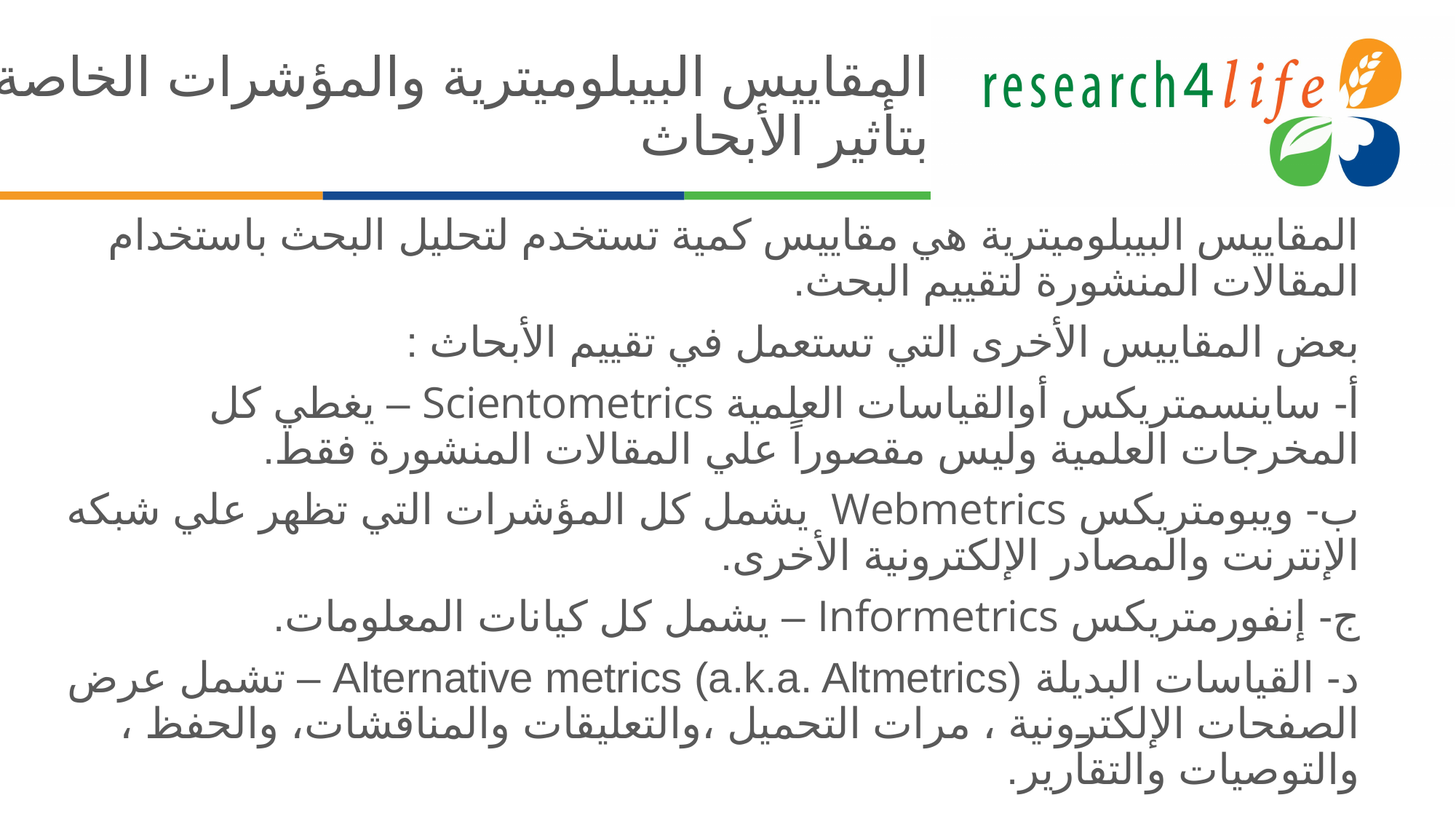

# المقاييس البيبلوميترية والمؤشرات الخاصة بتأثير الأبحاث
المقاييس البيبلوميترية هي مقاييس كمية تستخدم لتحليل البحث باستخدام المقالات المنشورة لتقييم البحث.
بعض المقاييس الأخرى التي تستعمل في تقييم الأبحاث :
أ- ساينسمتريكس أوالقياسات العلمية Scientometrics – يغطي كل المخرجات العلمية وليس مقصوراً علي المقالات المنشورة فقط.
ب- ويبومتريكس Webmetrics  يشمل كل المؤشرات التي تظهر علي شبكه الإنترنت والمصادر الإلكترونية الأخرى.
ج- إنفورمتريكس Informetrics – يشمل كل كيانات المعلومات.
د- القياسات البديلة Alternative metrics (a.k.a. Altmetrics) – تشمل عرض الصفحات الإلكترونية ، مرات التحميل ،والتعليقات والمناقشات، والحفظ ، والتوصيات والتقارير.